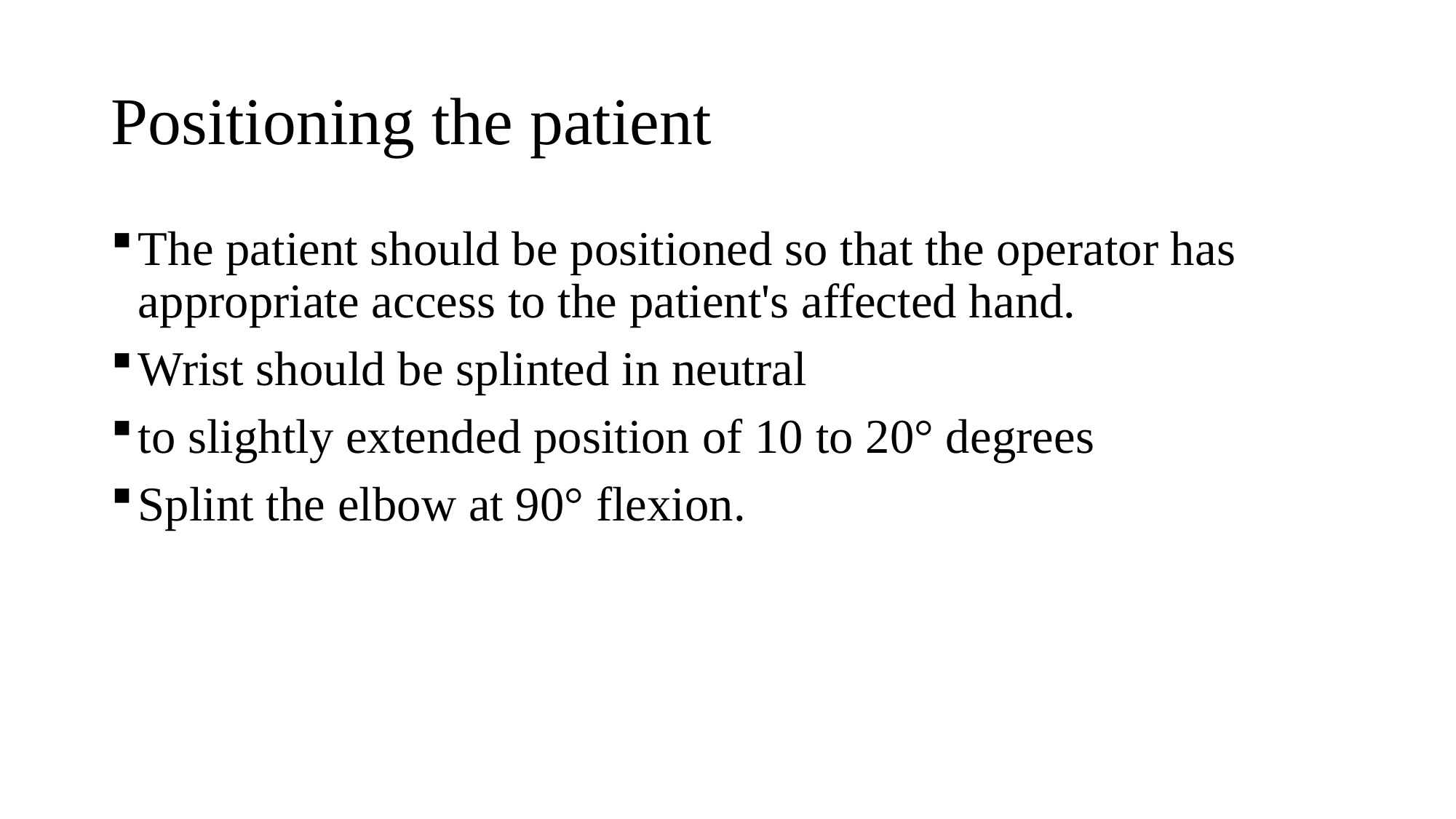

# Positioning the patient
The patient should be positioned so that the operator has appropriate access to the patient's affected hand.
Wrist should be splinted in neutral
to slightly extended position of 10 to 20° degrees
Splint the elbow at 90° flexion.